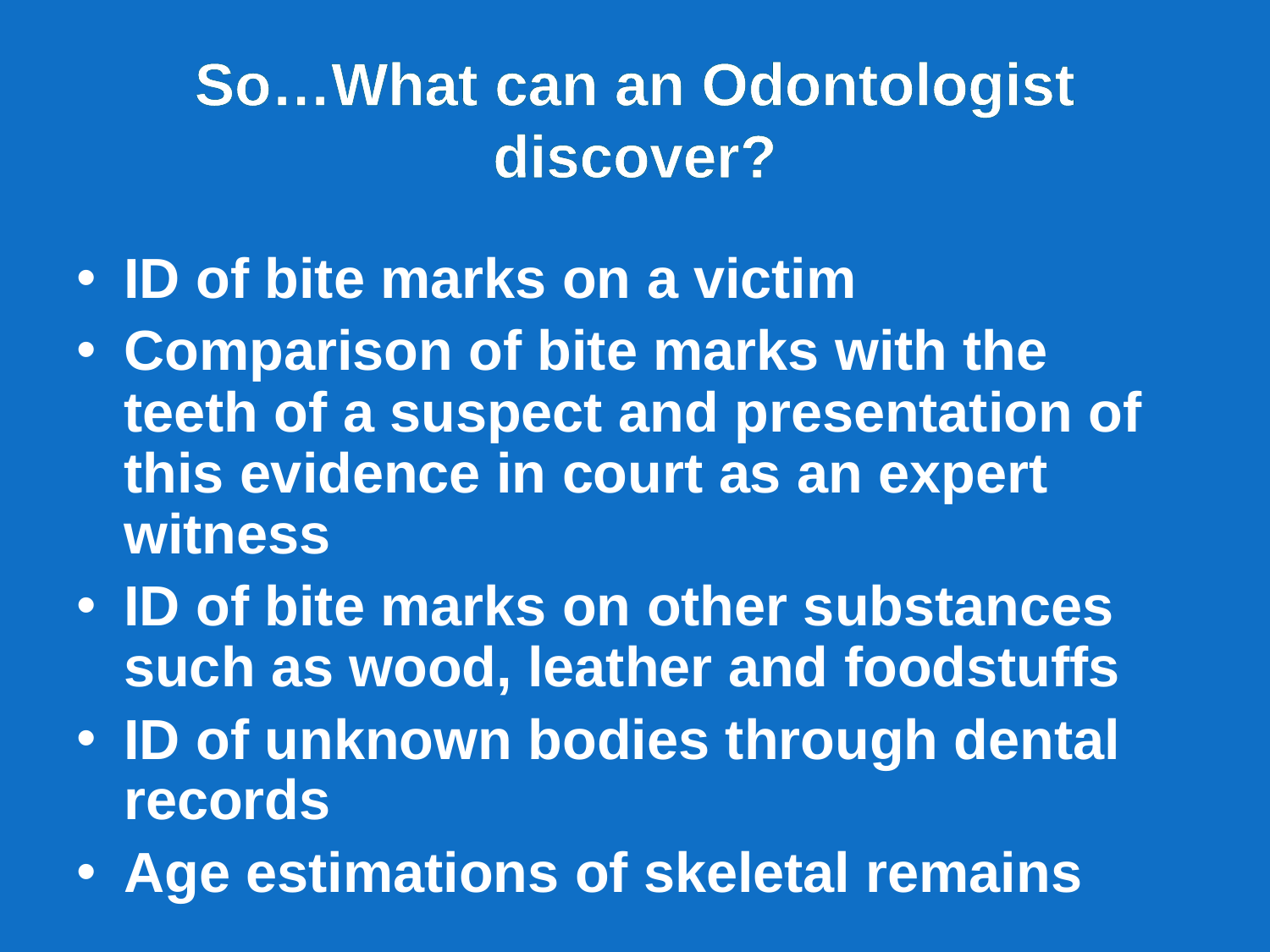

# So…What can an Odontologist discover?
ID of bite marks on a victim
Comparison of bite marks with the teeth of a suspect and presentation of this evidence in court as an expert witness
ID of bite marks on other substances such as wood, leather and foodstuffs
ID of unknown bodies through dental records
Age estimations of skeletal remains